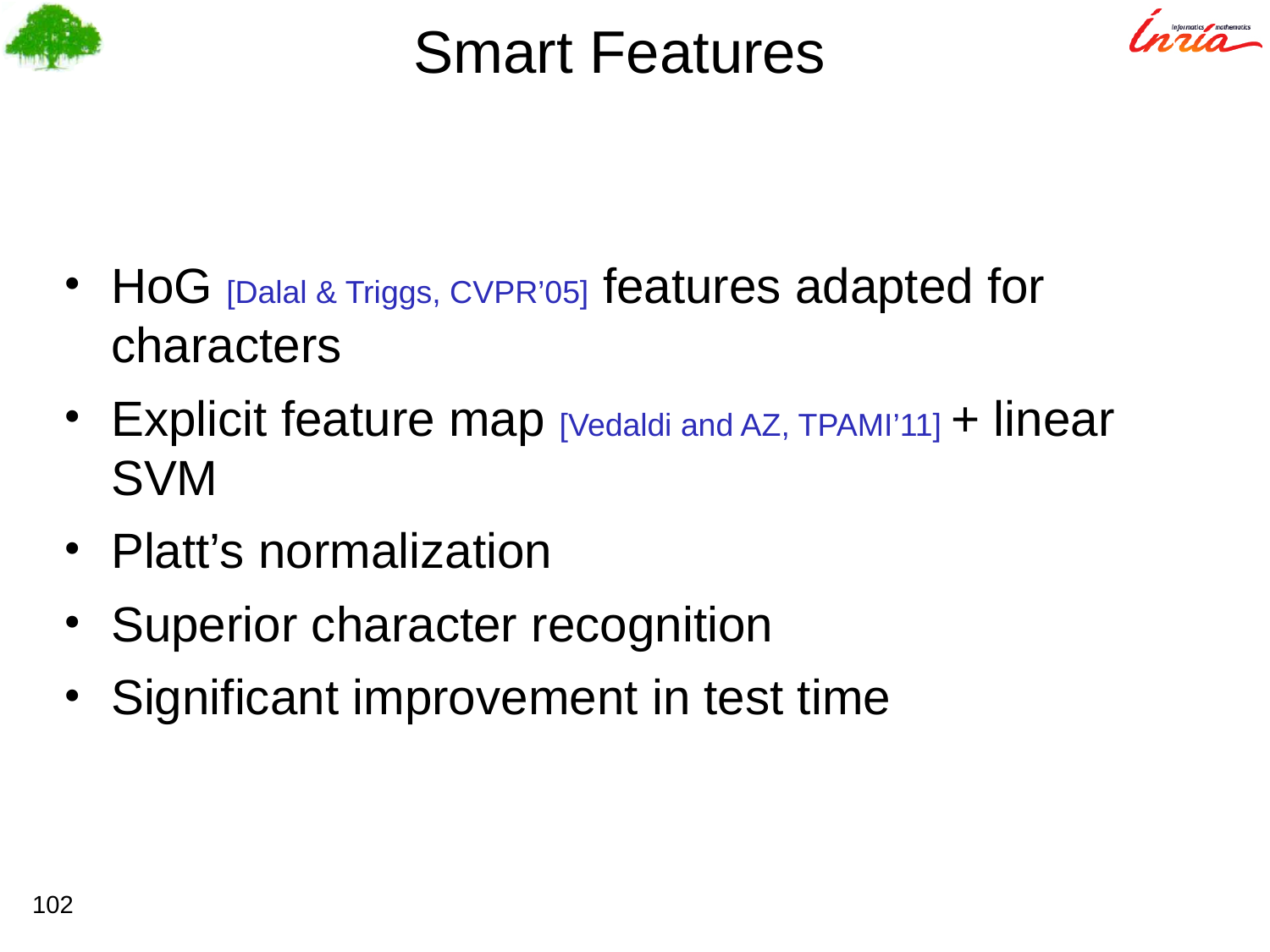

Smart Features
HoG [Dalal & Triggs, CVPR’05] features adapted for characters
Explicit feature map [Vedaldi and AZ, TPAMI’11] + linear SVM
Platt’s normalization
Superior character recognition
Significant improvement in test time
102